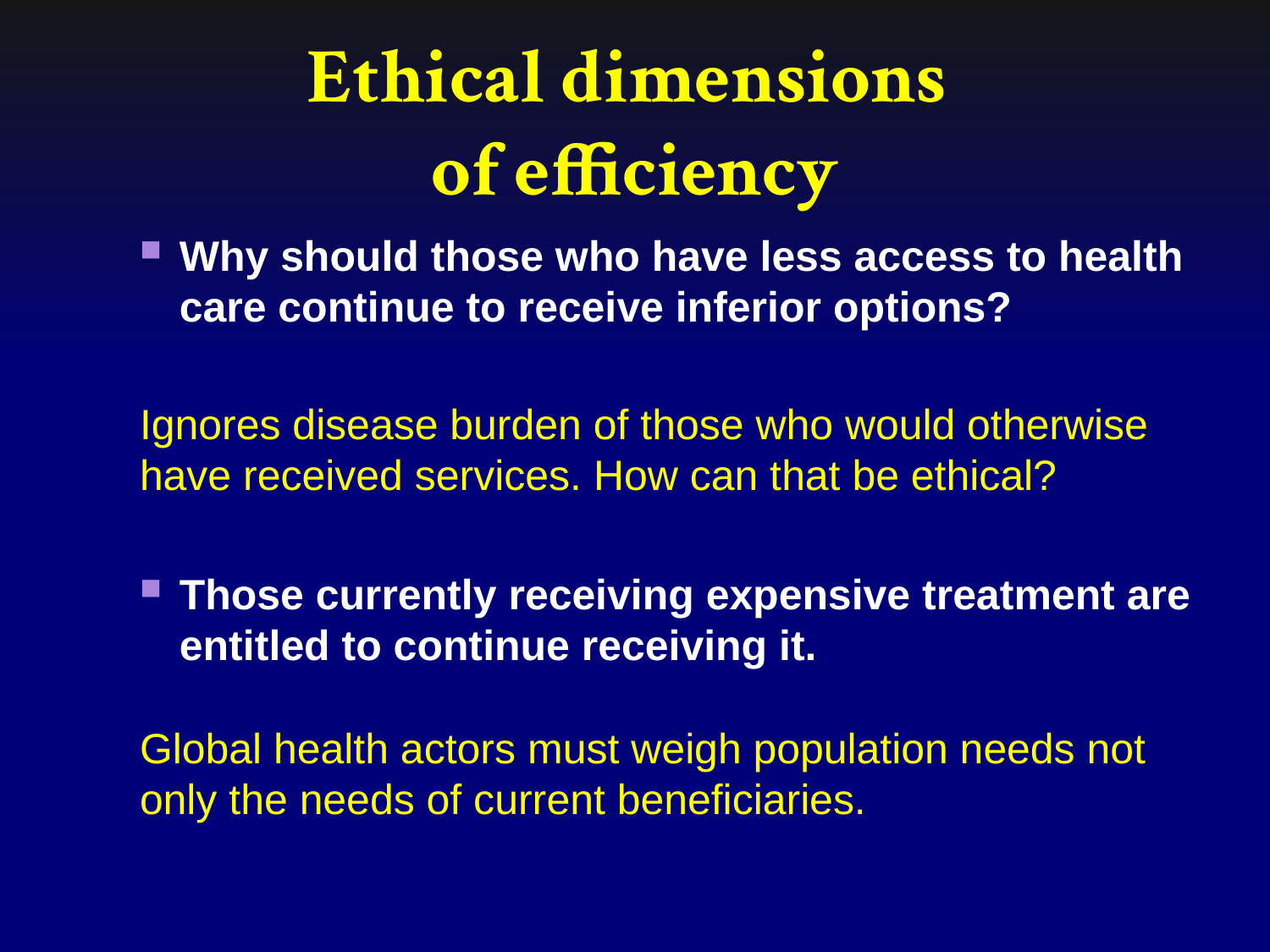

# Ethical dimensions of efficiency
Why should those who have less access to health care continue to receive inferior options?

Ignores disease burden of those who would otherwise have received services. How can that be ethical?

Those currently receiving expensive treatment are entitled to continue receiving it.

Global health actors must weigh population needs not only the needs of current beneficiaries.